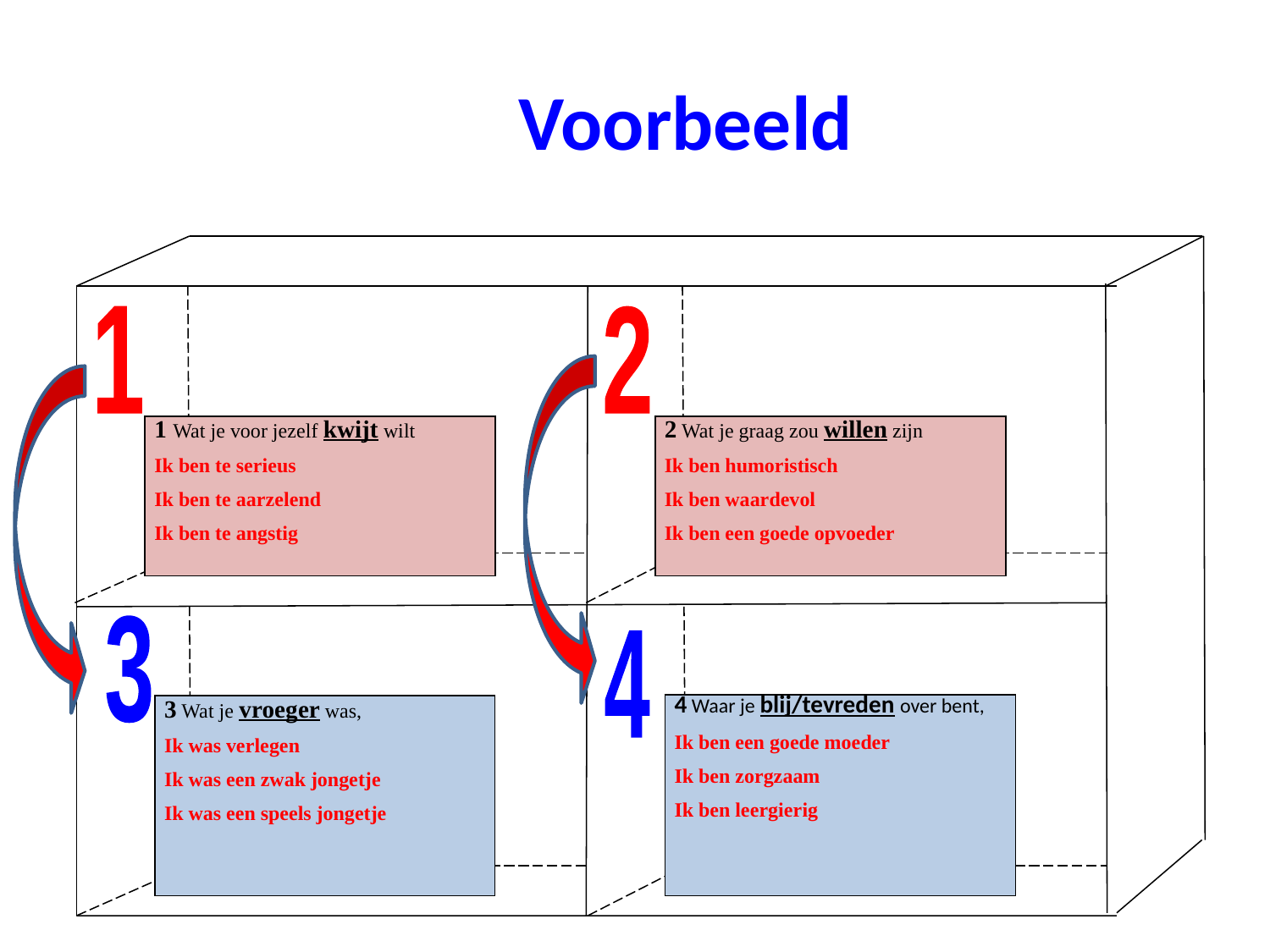

# Voorbeeld
1
2

| 1 Wat je voor jezelf kwijt wilt Ik ben te serieus Ik ben te aarzelend Ik ben te angstig |
| --- |
| 2 Wat je graag zou willen zijn Ik ben humoristisch Ik ben waardevol Ik ben een goede opvoeder |
| --- |
3
4
| 4 Waar je blij/tevreden over bent, Ik ben een goede moeder Ik ben zorgzaam Ik ben leergierig |
| --- |
| 3 Wat je vroeger was, Ik was verlegen Ik was een zwak jongetje Ik was een speels jongetje |
| --- |